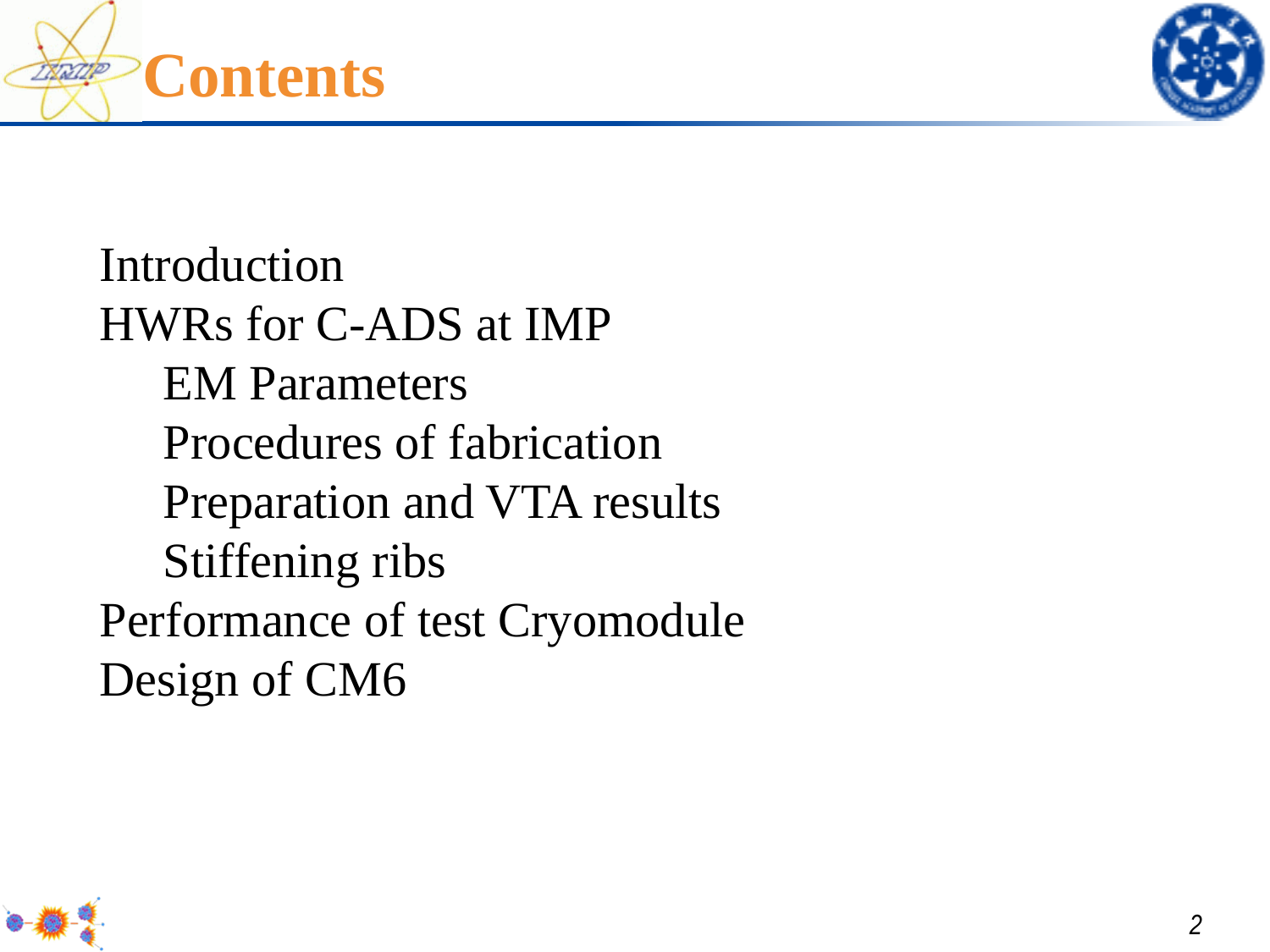

# Contents
Introduction
HWRs for C-ADS at IMP
EM Parameters
Procedures of fabrication
Preparation and VTA results
Stiffening ribs
Performance of test Cryomodule
Design of CM6